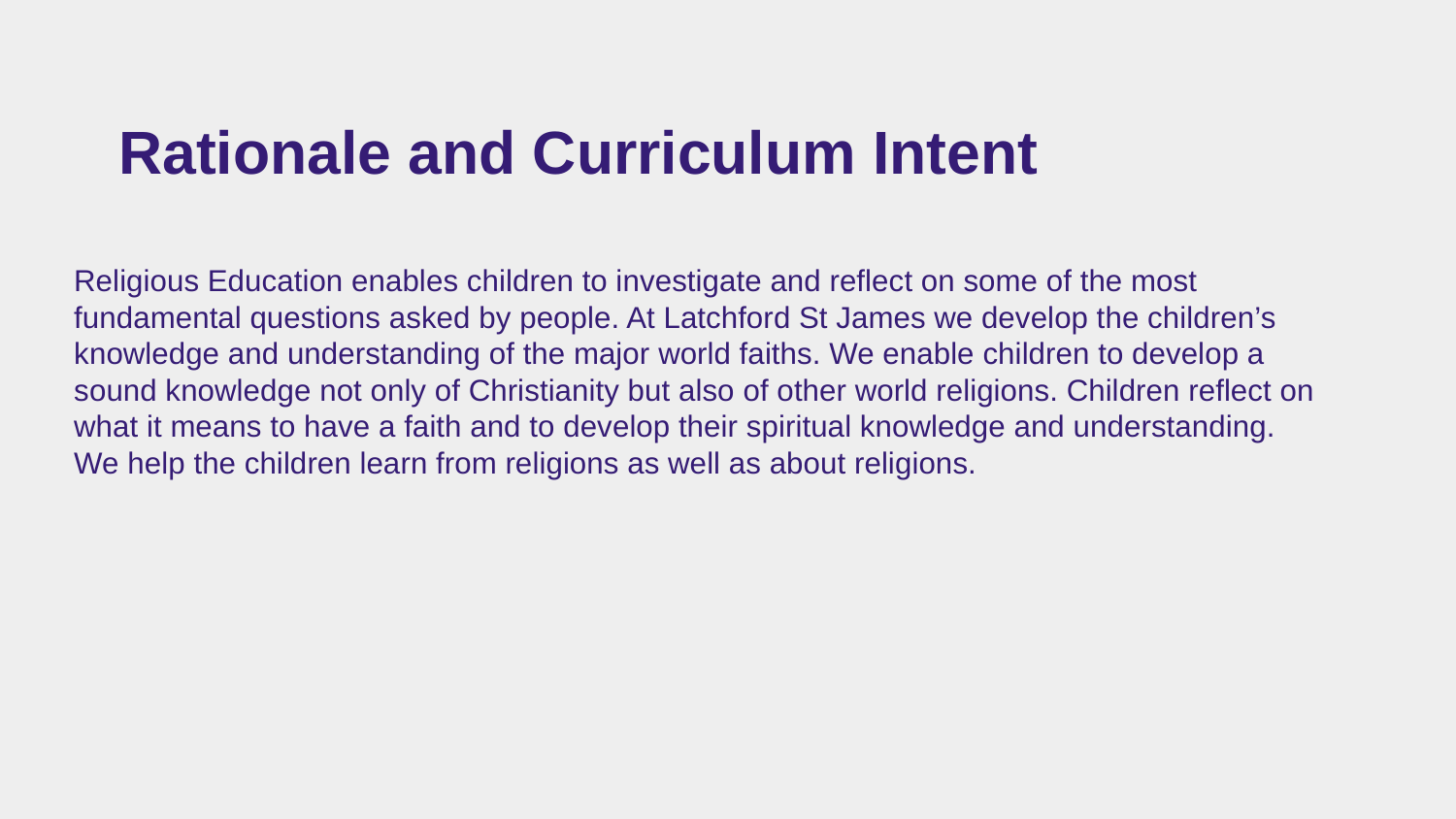

# Rationale and Curriculum Intent
Religious Education enables children to investigate and reflect on some of the most fundamental questions asked by people. At Latchford St James we develop the children’s knowledge and understanding of the major world faiths. We enable children to develop a sound knowledge not only of Christianity but also of other world religions. Children reflect on what it means to have a faith and to develop their spiritual knowledge and understanding. We help the children learn from religions as well as about religions.